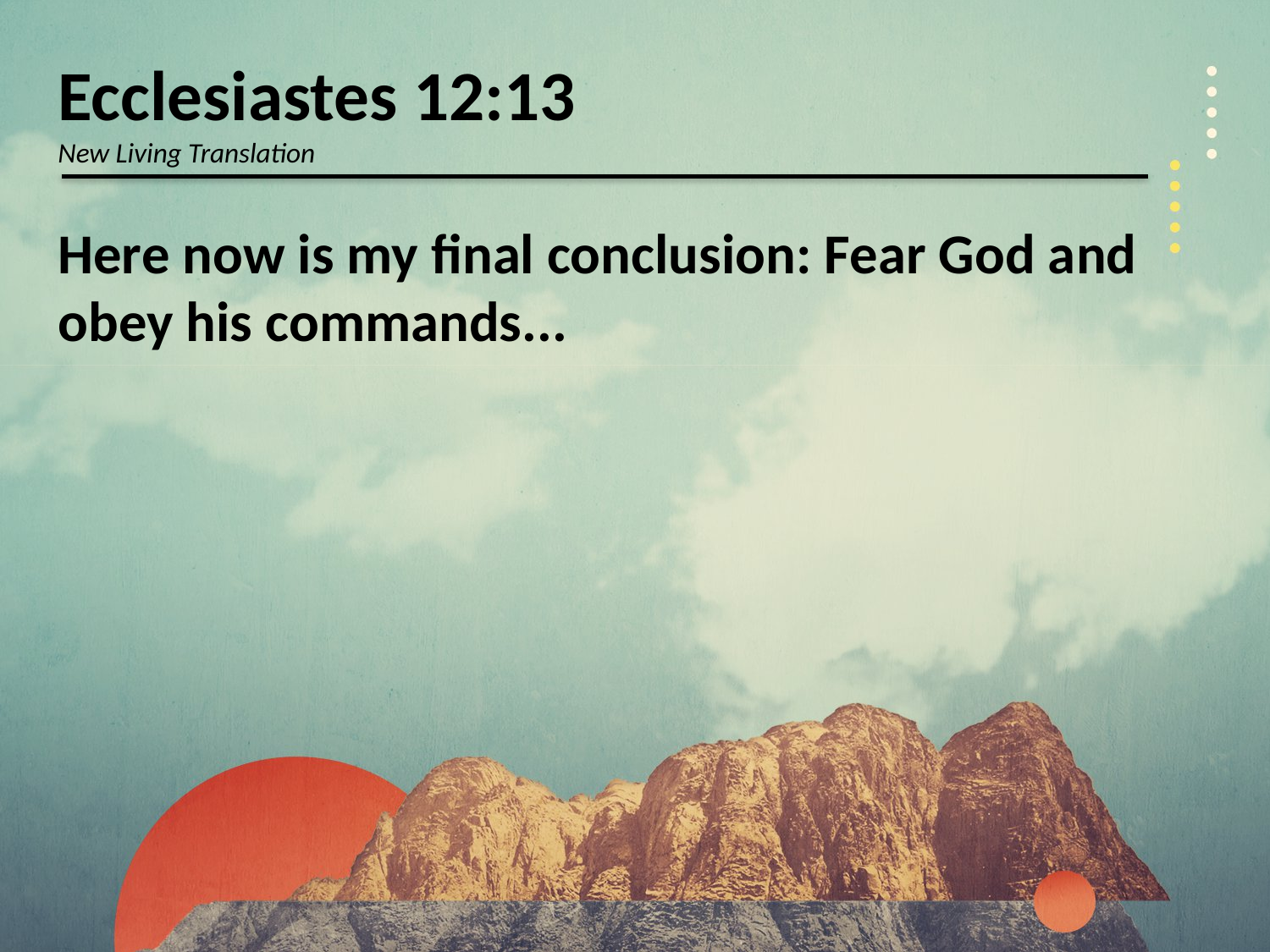

Ecclesiastes 12:13
New Living Translation
Here now is my final conclusion: Fear God and obey his commands...